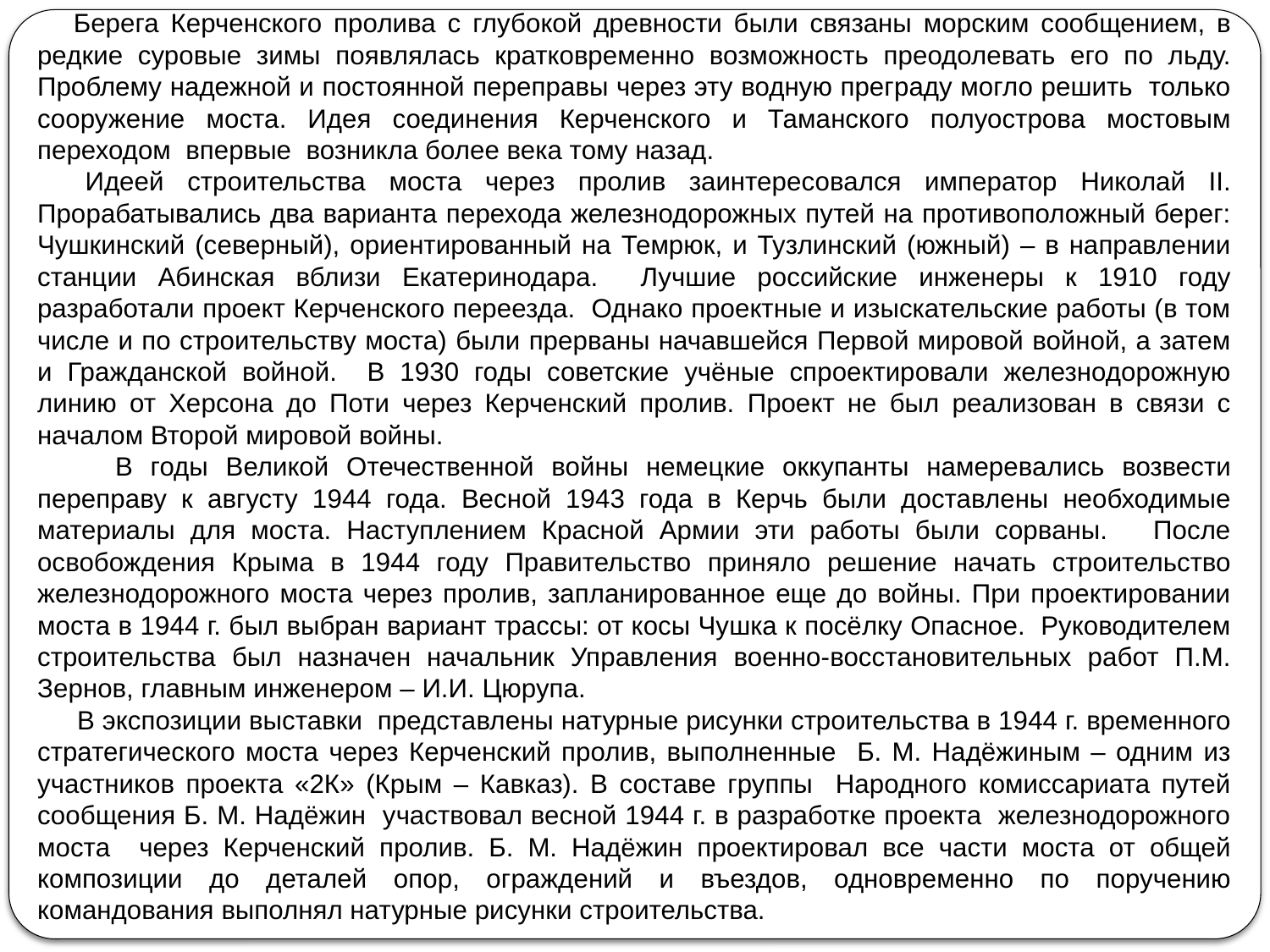

Берега Керченского пролива с глубокой древности были связаны морским сообщением, в редкие суровые зимы появлялась кратковременно возможность преодолевать его по льду. Проблему надежной и постоянной переправы через эту водную преграду могло решить  только сооружение моста. Идея соединения Керченского и Таманского полуострова мостовым переходом  впервые  возникла более века тому назад.
 Идеей строительства моста через пролив заинтересовался император Николай II. Прорабатывались два варианта перехода железнодорожных путей на противоположный берег: Чушкинский (северный), ориентированный на Темрюк, и Тузлинский (южный) – в направлении станции Абинская вблизи Екатеринодара.  Лучшие российские инженеры к 1910 году разработали проект Керченского переезда.  Однако проектные и изыскательские работы (в том числе и по строительству моста) были прерваны начавшейся Первой мировой войной, а затем и Гражданской войной.  В 1930 годы советские учёные спроектировали железнодорожную линию от Херсона до Поти через Керченский пролив. Проект не был реализован в связи с началом Второй мировой войны.
   В годы Великой Отечественной войны немецкие оккупанты намеревались возвести переправу к августу 1944 года. Весной 1943 года в Керчь были доставлены необходимые материалы для моста. Наступлением Красной Армии эти работы были сорваны.   После освобождения Крыма в 1944 году Правительство приняло решение начать строительство железнодорожного моста через пролив, запланированное еще до войны. При проектировании моста в 1944 г. был выбран вариант трассы: от косы Чушка к посёлку Опасное.  Руководителем строительства был назначен начальник Управления военно-восстановительных работ П.М. Зернов, главным инженером – И.И. Цюрупа.
  В экспозиции выставки  представлены натурные рисунки строительства в 1944 г. временного стратегического моста через Керченский пролив, выполненные  Б. М. Надёжиным – одним из участников проекта «2К» (Крым – Кавказ). В составе группы  Народного комиссариата путей сообщения Б. М. Надёжин  участвовал весной 1944 г. в разработке проекта  железнодорожного моста  через Керченский пролив. Б. М. Надёжин проектировал все части моста от общей композиции до деталей опор, ограждений и въездов, одновременно по поручению командования выполнял натурные рисунки строительства.